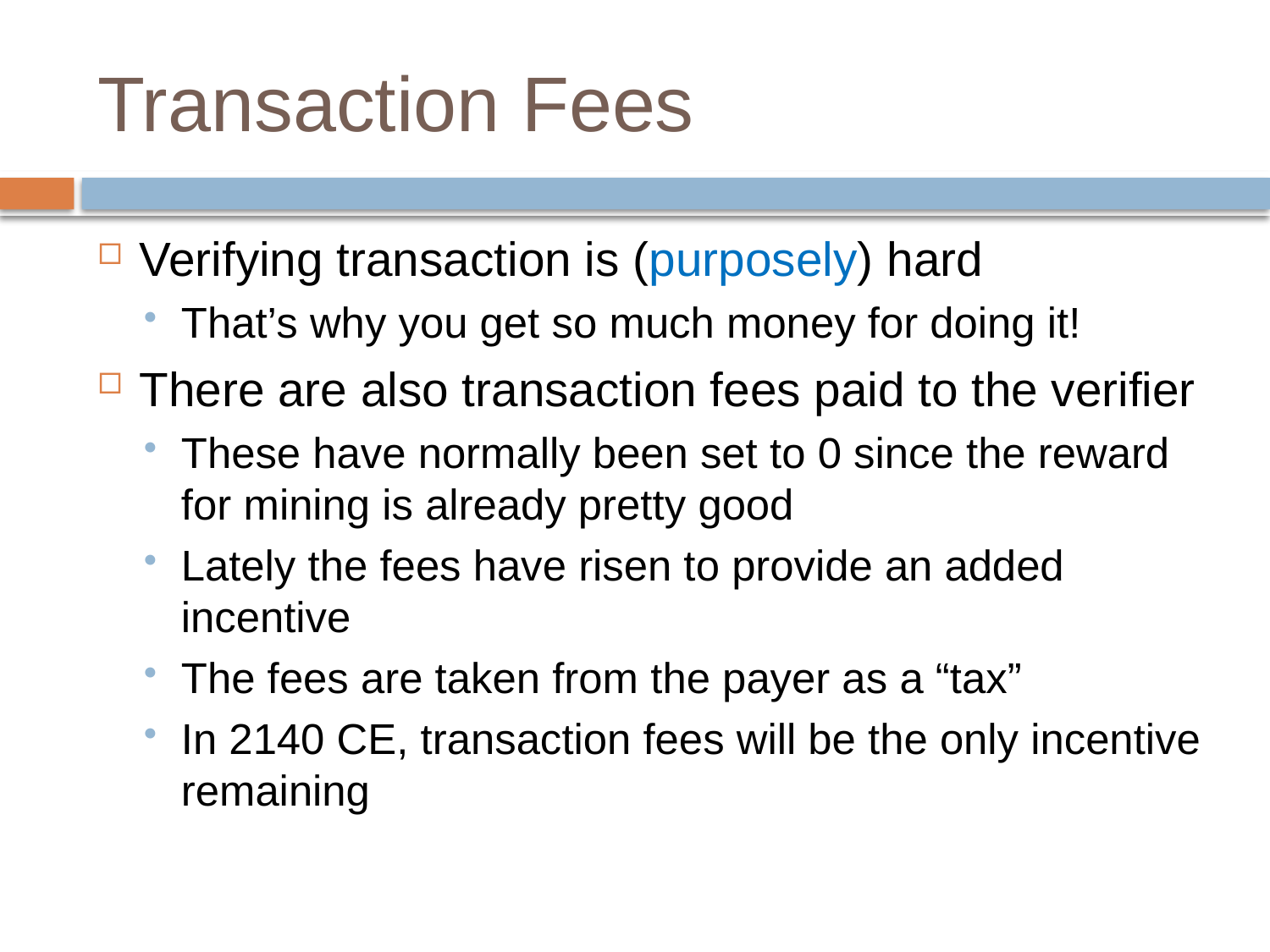

# Transaction Fees
Verifying transaction is (purposely) hard
That’s why you get so much money for doing it!
There are also transaction fees paid to the verifier
These have normally been set to 0 since the reward for mining is already pretty good
Lately the fees have risen to provide an added incentive
The fees are taken from the payer as a “tax”
In 2140 CE, transaction fees will be the only incentive remaining